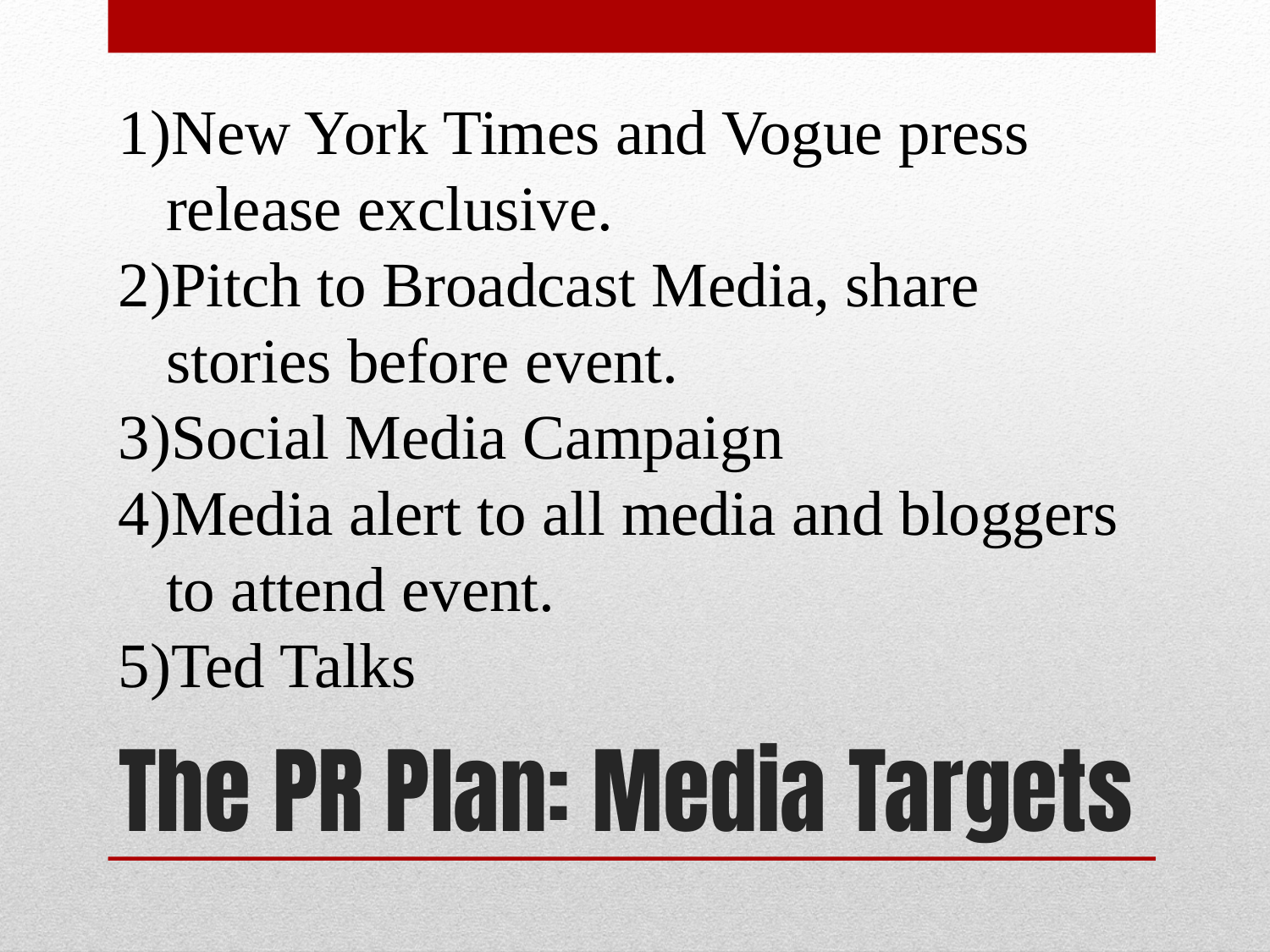

New York Times and Vogue press release exclusive.
Pitch to Broadcast Media, share stories before event.
Social Media Campaign
Media alert to all media and bloggers to attend event.
Ted Talks

# The PR Plan: Media Targets